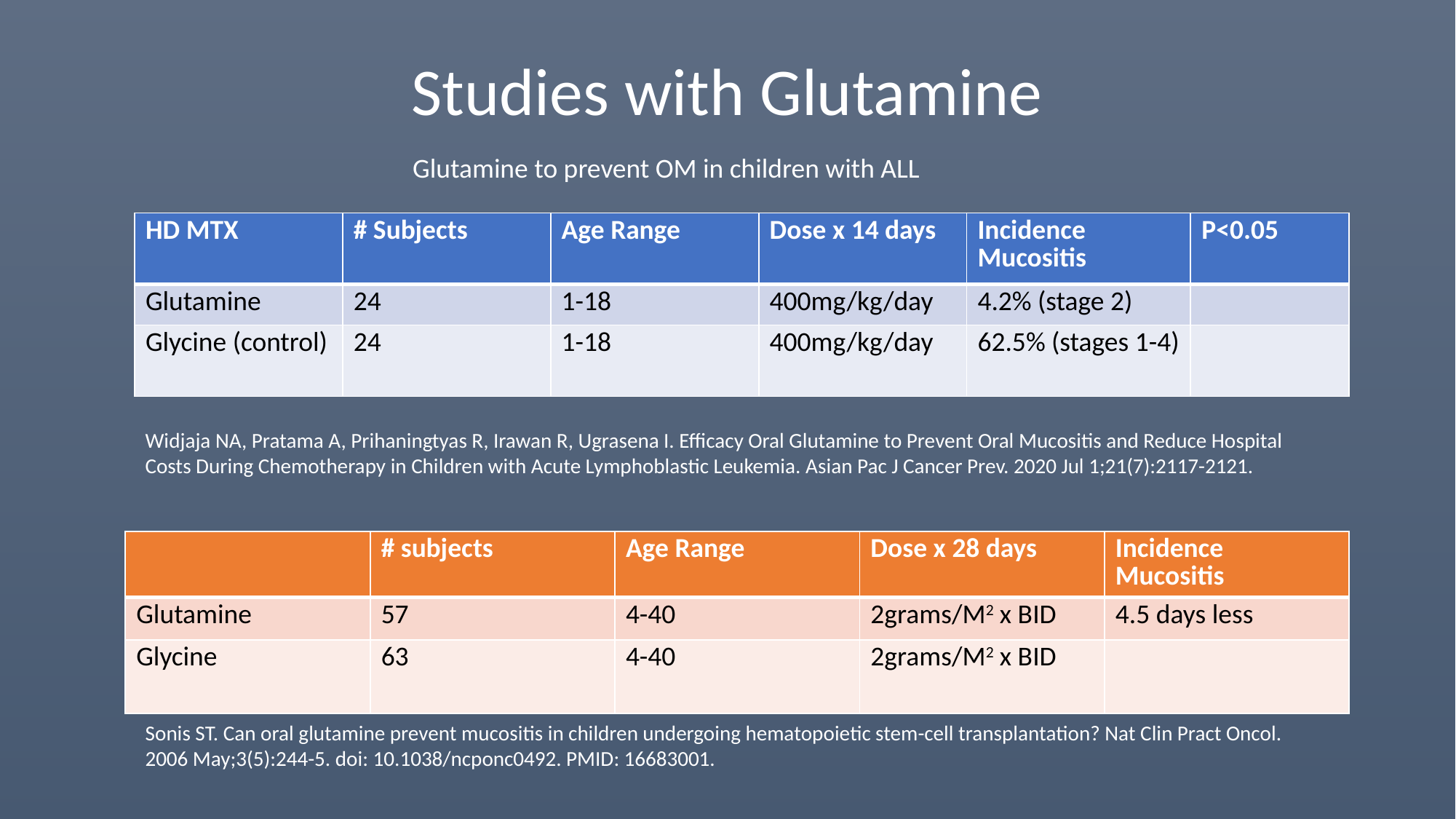

# Studies with Glutamine
Glutamine to prevent OM in children with ALL
| HD MTX | # Subjects | Age Range | Dose x 14 days | Incidence Mucositis | P<0.05 |
| --- | --- | --- | --- | --- | --- |
| Glutamine | 24 | 1-18 | 400mg/kg/day | 4.2% (stage 2) |  |
| Glycine (control) | 24 | 1-18 | 400mg/kg/day | 62.5% (stages 1-4) |  |
Widjaja NA, Pratama A, Prihaningtyas R, Irawan R, Ugrasena I. Efficacy Oral Glutamine to Prevent Oral Mucositis and Reduce Hospital Costs During Chemotherapy in Children with Acute Lymphoblastic Leukemia. Asian Pac J Cancer Prev. 2020 Jul 1;21(7):2117-2121.
|  | # subjects | Age Range | Dose x 28 days | Incidence Mucositis |
| --- | --- | --- | --- | --- |
| Glutamine | 57 | 4-40 | 2grams/M2 x BID | 4.5 days less |
| Glycine | 63 | 4-40 | 2grams/M2 x BID |  |
Sonis ST. Can oral glutamine prevent mucositis in children undergoing hematopoietic stem-cell transplantation? Nat Clin Pract Oncol. 2006 May;3(5):244-5. doi: 10.1038/ncponc0492. PMID: 16683001.